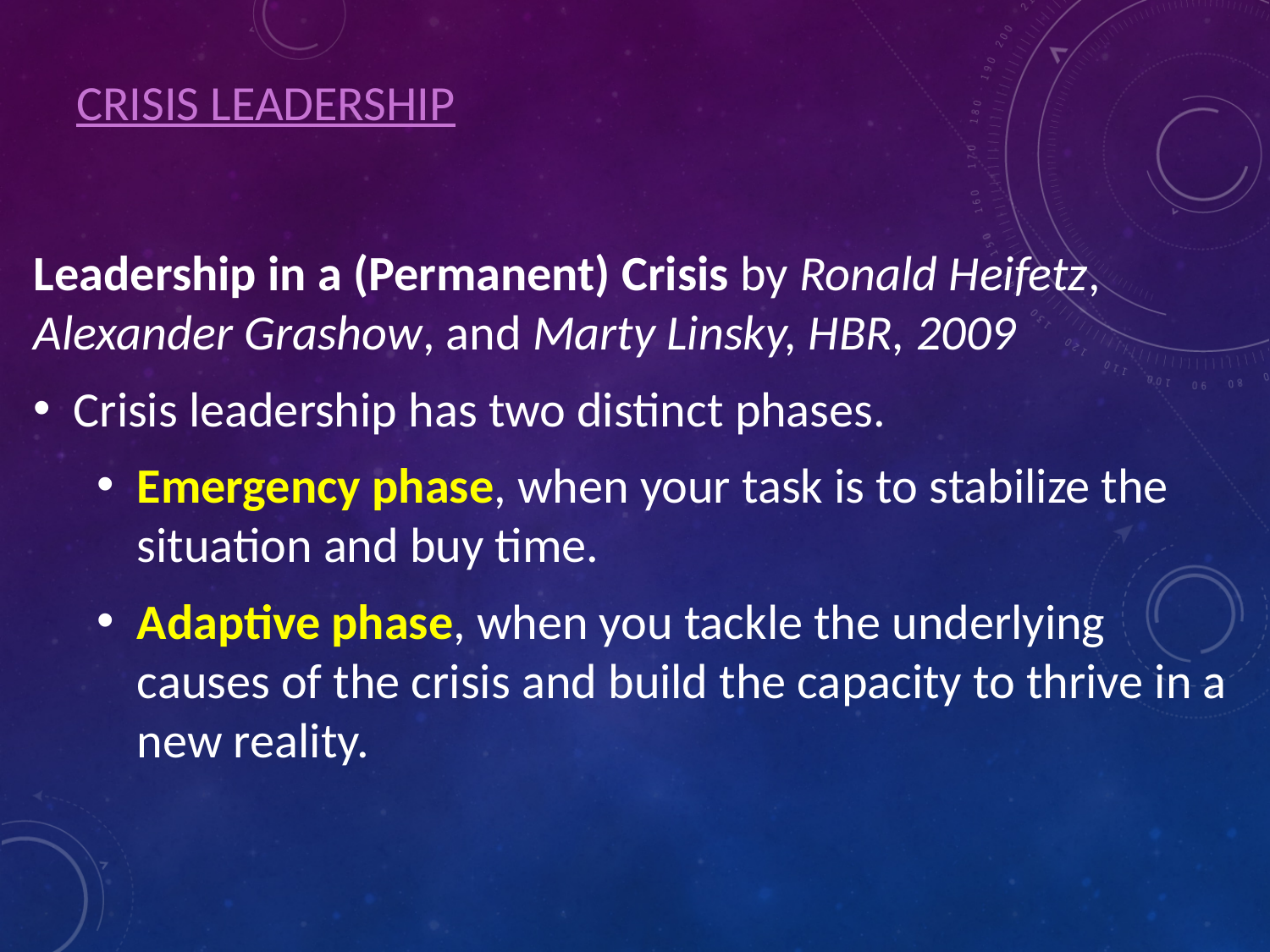

# Crisis Leadership
Leadership in a (Permanent) Crisis by Ronald Heifetz, Alexander Grashow, and Marty Linsky, HBR, 2009
Crisis leadership has two distinct phases.
Emergency phase, when your task is to stabilize the situation and buy time.
Adaptive phase, when you tackle the underlying causes of the crisis and build the capacity to thrive in a new reality.